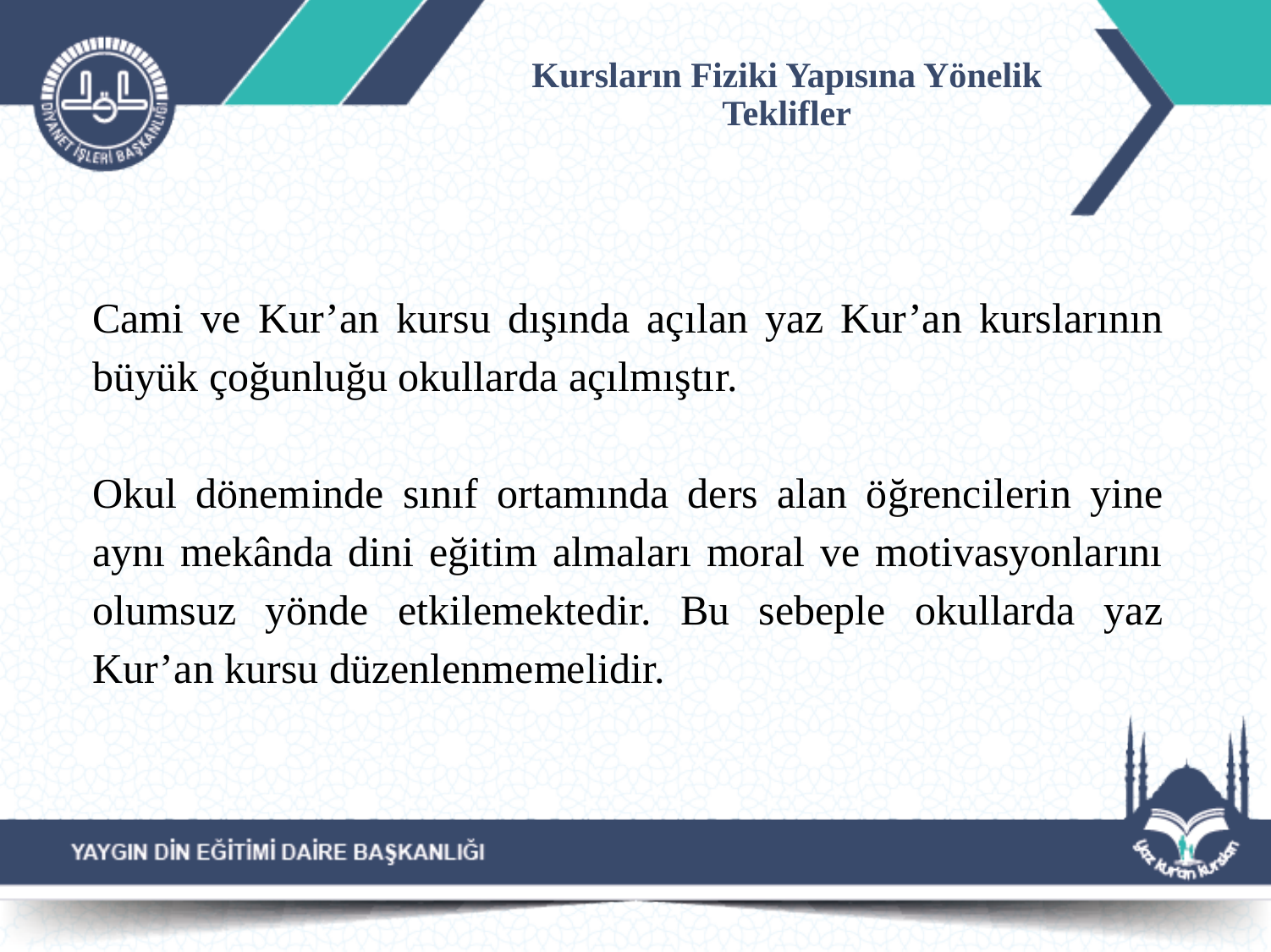

# Kursların Fiziki Yapısına Yönelik Teklifler
Cami ve Kur’an kursu dışında açılan yaz Kur’an kurslarının büyük çoğunluğu okullarda açılmıştır.

Okul döneminde sınıf ortamında ders alan öğrencilerin yine aynı mekânda dini eğitim almaları moral ve motivasyonlarını olumsuz yönde etkilemektedir. Bu sebeple okullarda yaz Kur’an kursu düzenlenmemelidir.